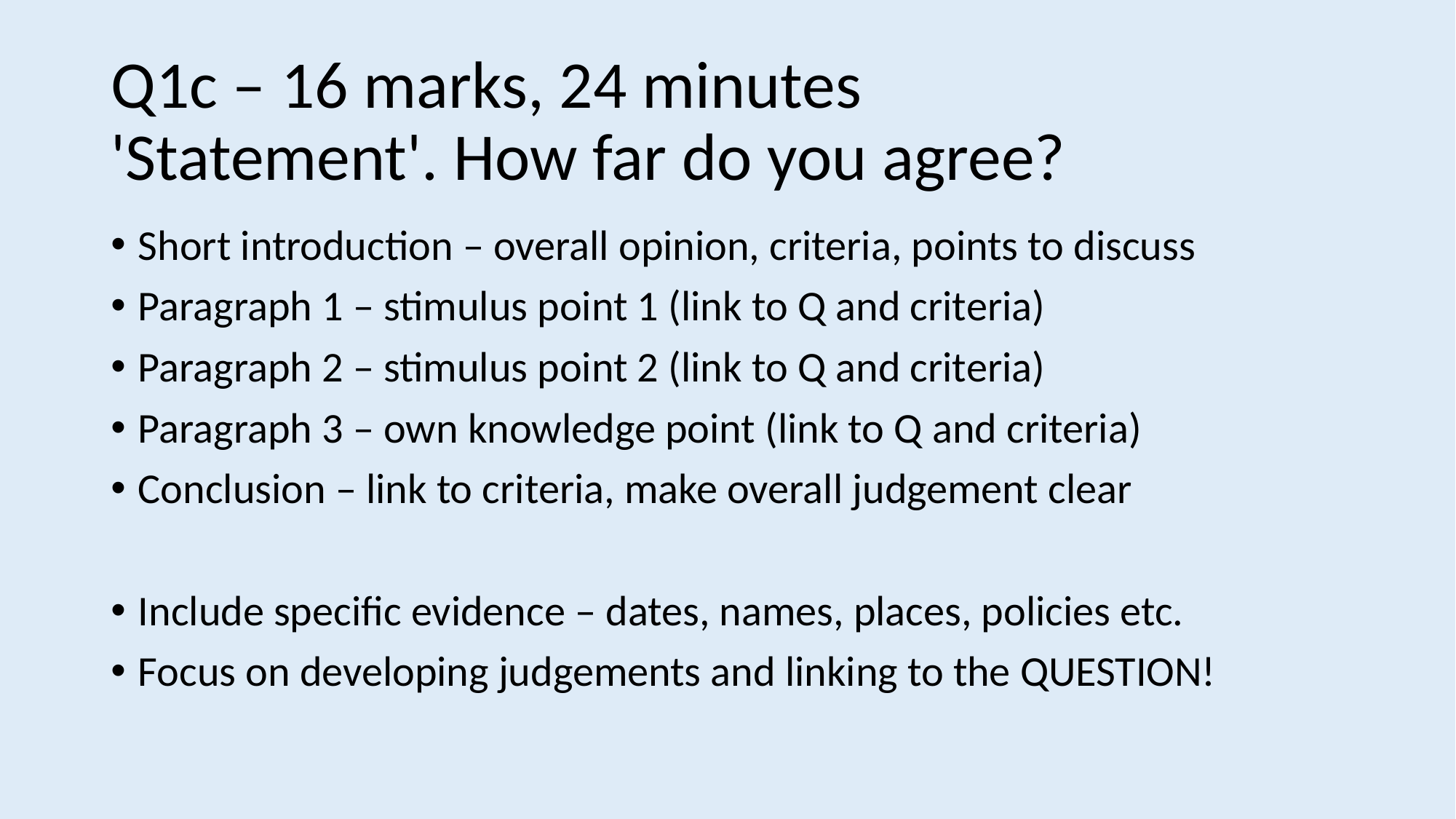

# Q1c – 16 marks, 24 minutes 'Statement'. How far do you agree?
Short introduction – overall opinion, criteria, points to discuss
Paragraph 1 – stimulus point 1 (link to Q and criteria)
Paragraph 2 – stimulus point 2 (link to Q and criteria)
Paragraph 3 – own knowledge point (link to Q and criteria)
Conclusion – link to criteria, make overall judgement clear

Include specific evidence – dates, names, places, policies etc.
Focus on developing judgements and linking to the QUESTION!